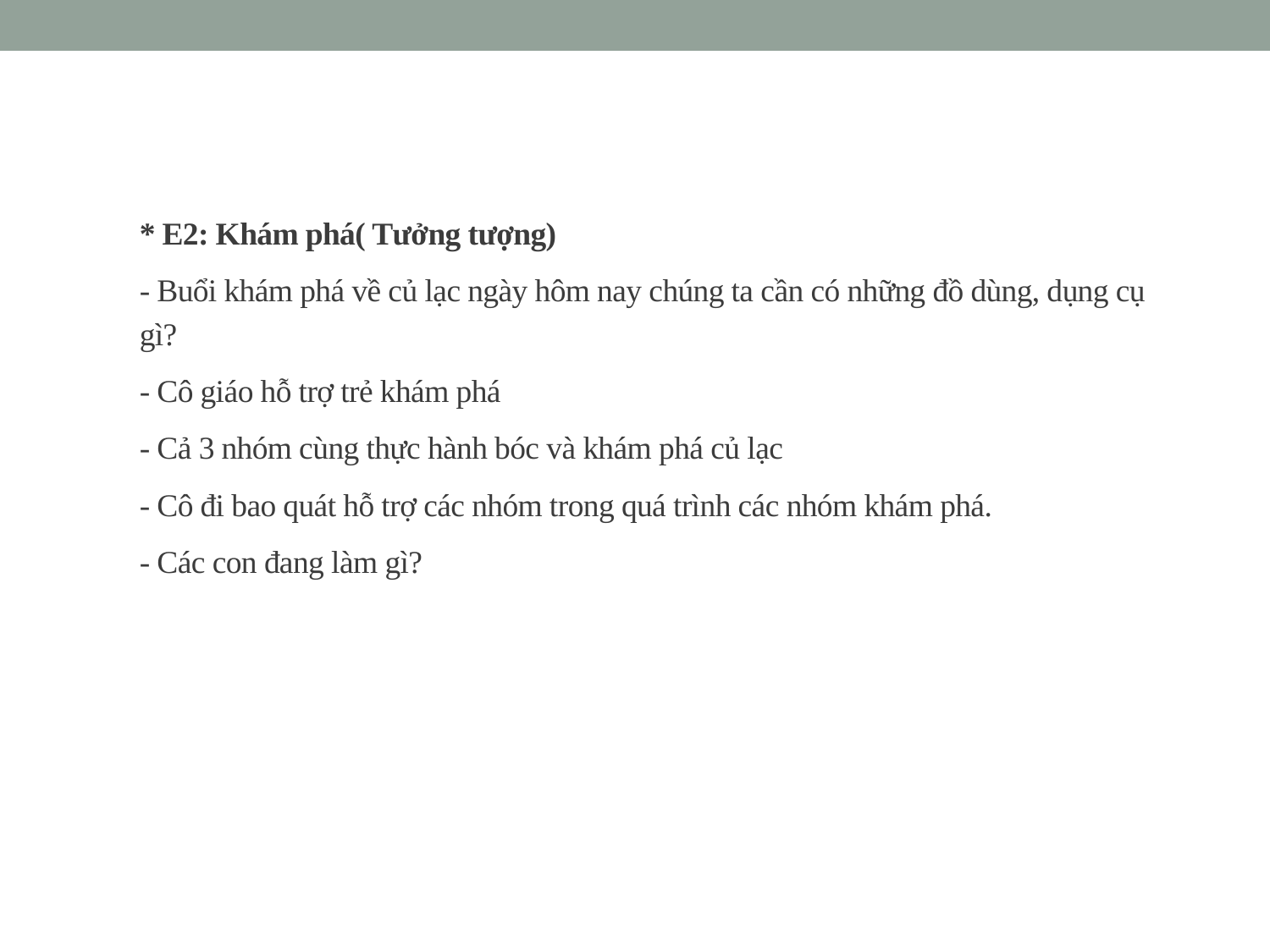

* E2: Khám phá( Tưởng tượng)
- Buổi khám phá về củ lạc ngày hôm nay chúng ta cần có những đồ dùng, dụng cụ gì?
- Cô giáo hỗ trợ trẻ khám phá
- Cả 3 nhóm cùng thực hành bóc và khám phá củ lạc
- Cô đi bao quát hỗ trợ các nhóm trong quá trình các nhóm khám phá.
- Các con đang làm gì?